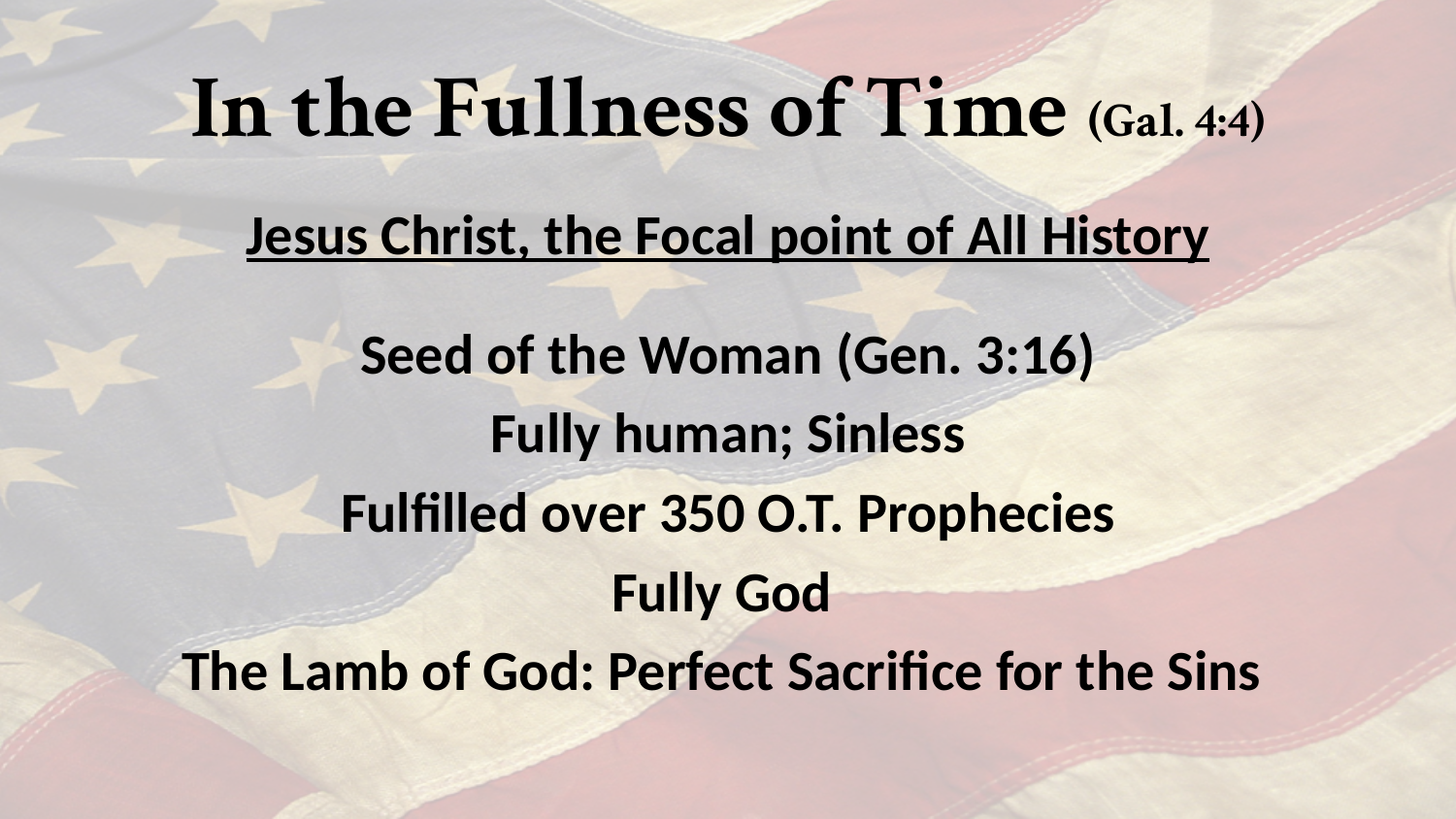

# In the Fullness of Time (Gal. 4:4)
Jesus Christ, the Focal point of All History

Seed of the Woman (Gen. 3:16)
Fully human; Sinless
Fulfilled over 350 O.T. Prophecies
Fully God
The Lamb of God: Perfect Sacrifice for the Sins